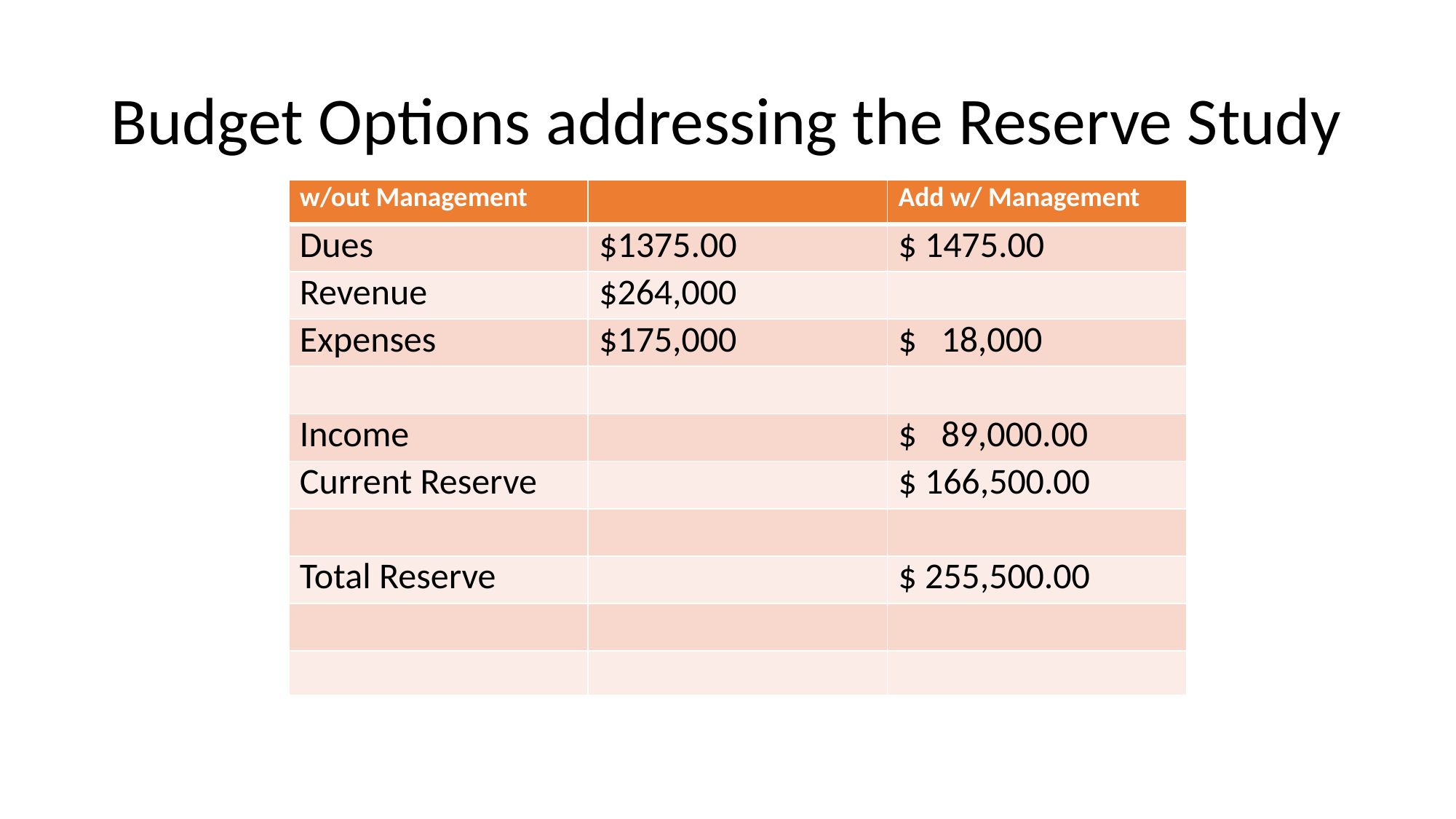

# Budget Options addressing the Reserve Study
| w/out Management |  | Add w/ Management |
| --- | --- | --- |
| Dues | $1375.00 | $ 1475.00 |
| Revenue | $264,000 |  |
| Expenses | $175,000 | $ 18,000 |
|  |  |  |
| Income |  | $ 89,000.00 |
| Current Reserve |  | $ 166,500.00 |
|  |  |  |
| Total Reserve |  | $ 255,500.00 |
|  |  |  |
|  |  |  |